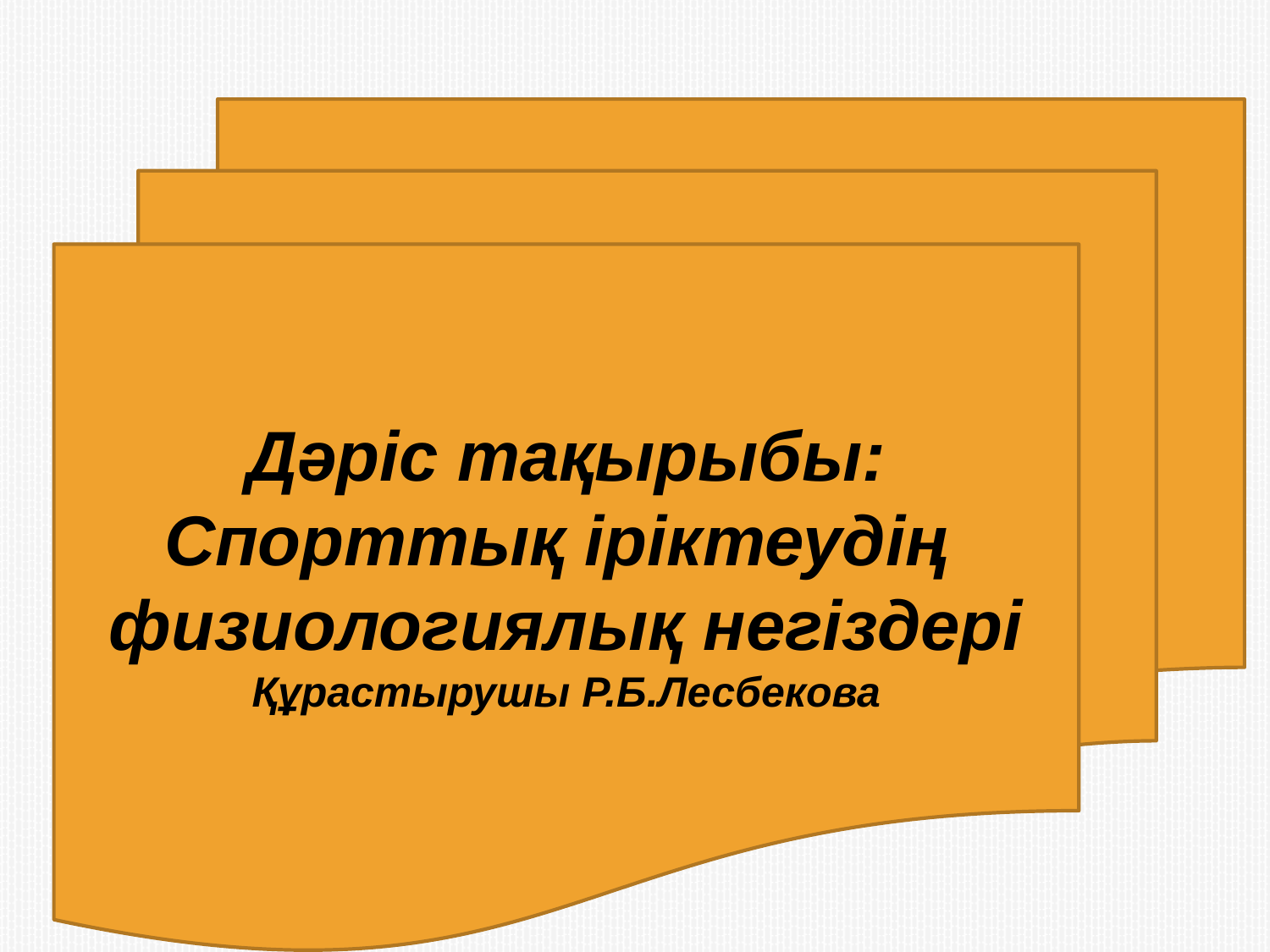

Дәріс тақырыбы: Спорттық іріктеудің  физиологиялық негіздері
Құрастырушы Р.Б.Лесбекова